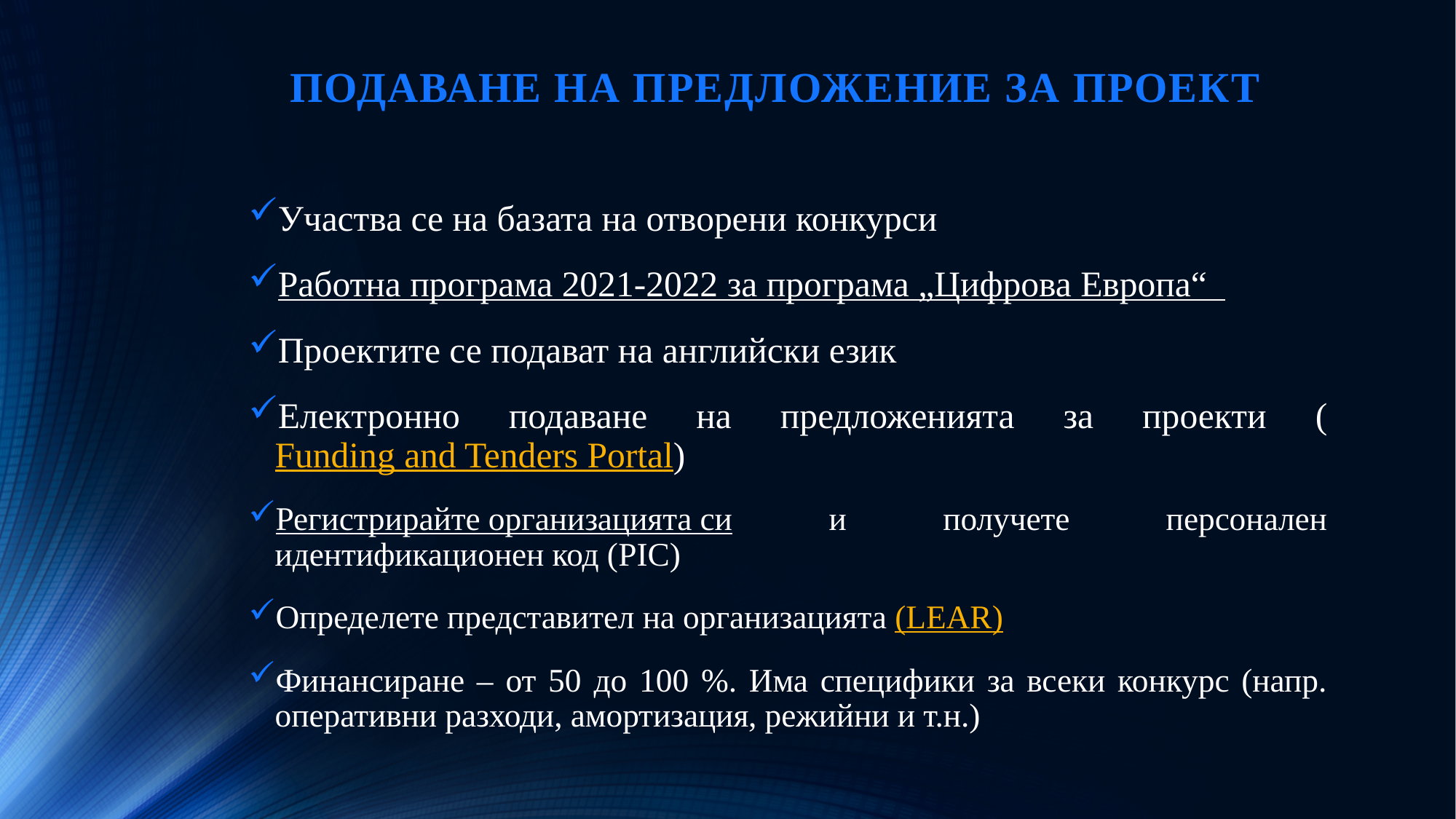

# ПОДАВАНЕ НА ПРЕДЛОЖЕНИЕ ЗА ПРОЕКТ
Участва се на базата на отворени конкурси
Работна програма 2021-2022 за програма „Цифрова Европа“
Проектите се подават на английски език
Електронно подаване на предложенията за проекти (Funding and Tenders Portal)
Регистрирайте организацията си и получете персонален идентификационен код (PIC)
Определете представител на организацията (LEAR)
Финансиране – от 50 до 100 %. Има специфики за всеки конкурс (напр. оперативни разходи, амортизация, режийни и т.н.)